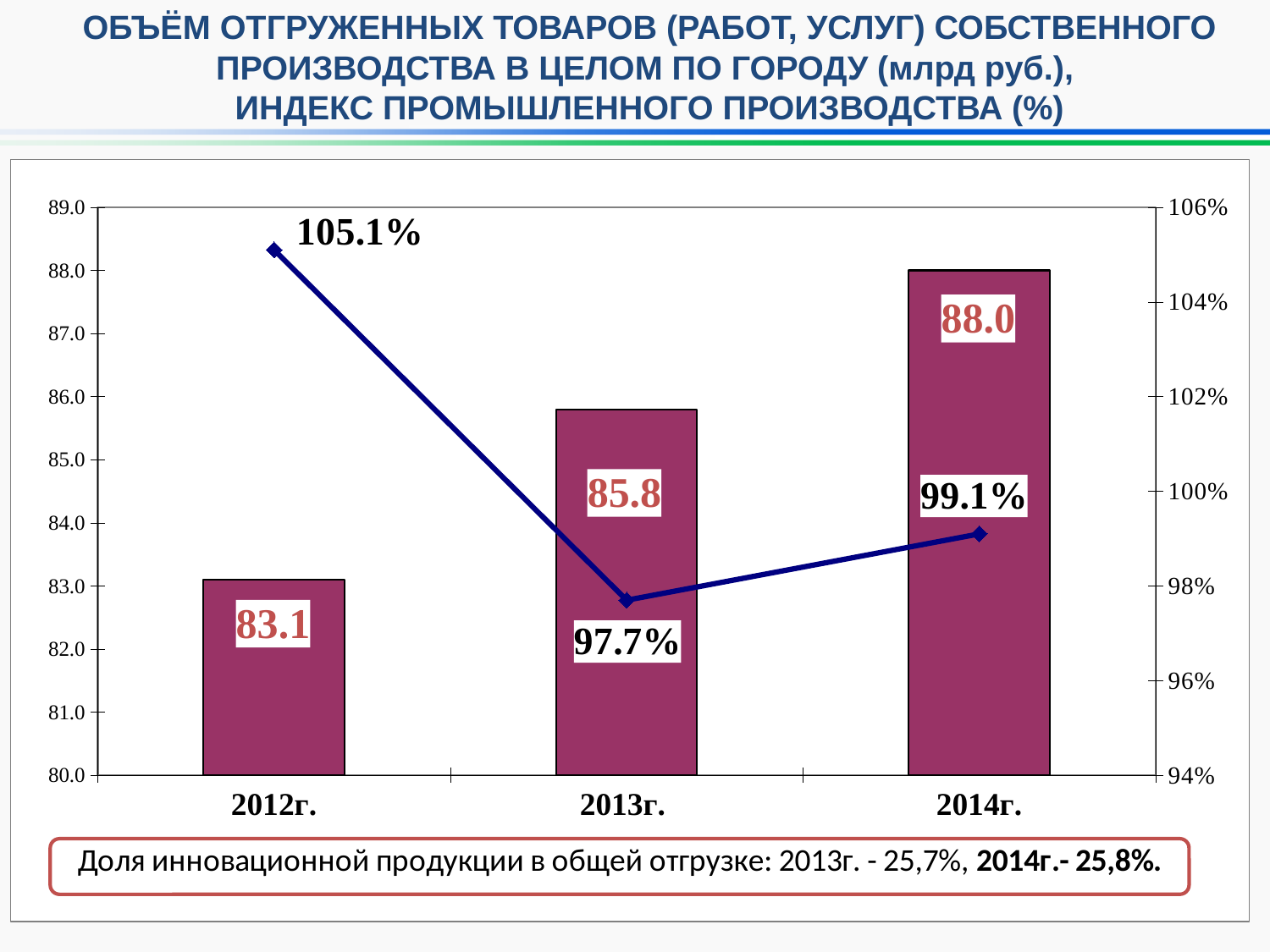

ОБЪЁМ ОТГРУЖЕННЫХ ТОВАРОВ (РАБОТ, УСЛУГ) СОБСТВЕННОГО ПРОИЗВОДСТВА В ЦЕЛОМ ПО ГОРОДУ (млрд руб.),
ИНДЕКС ПРОМЫШЛЕННОГО ПРОИЗВОДСТВА (%)

### Chart

| Category | Отгружено товаров собственного производства по всем видам экономической деятельности, млрд.руб.  | Индекс промышленного производства, % |
|---|---|---|
| 2012г. | 83.1 | 1.050999999999992 |
| 2013г.  | 85.8 | 0.9770000000000006 |
| 2014г. | 88.0 | 0.991 |